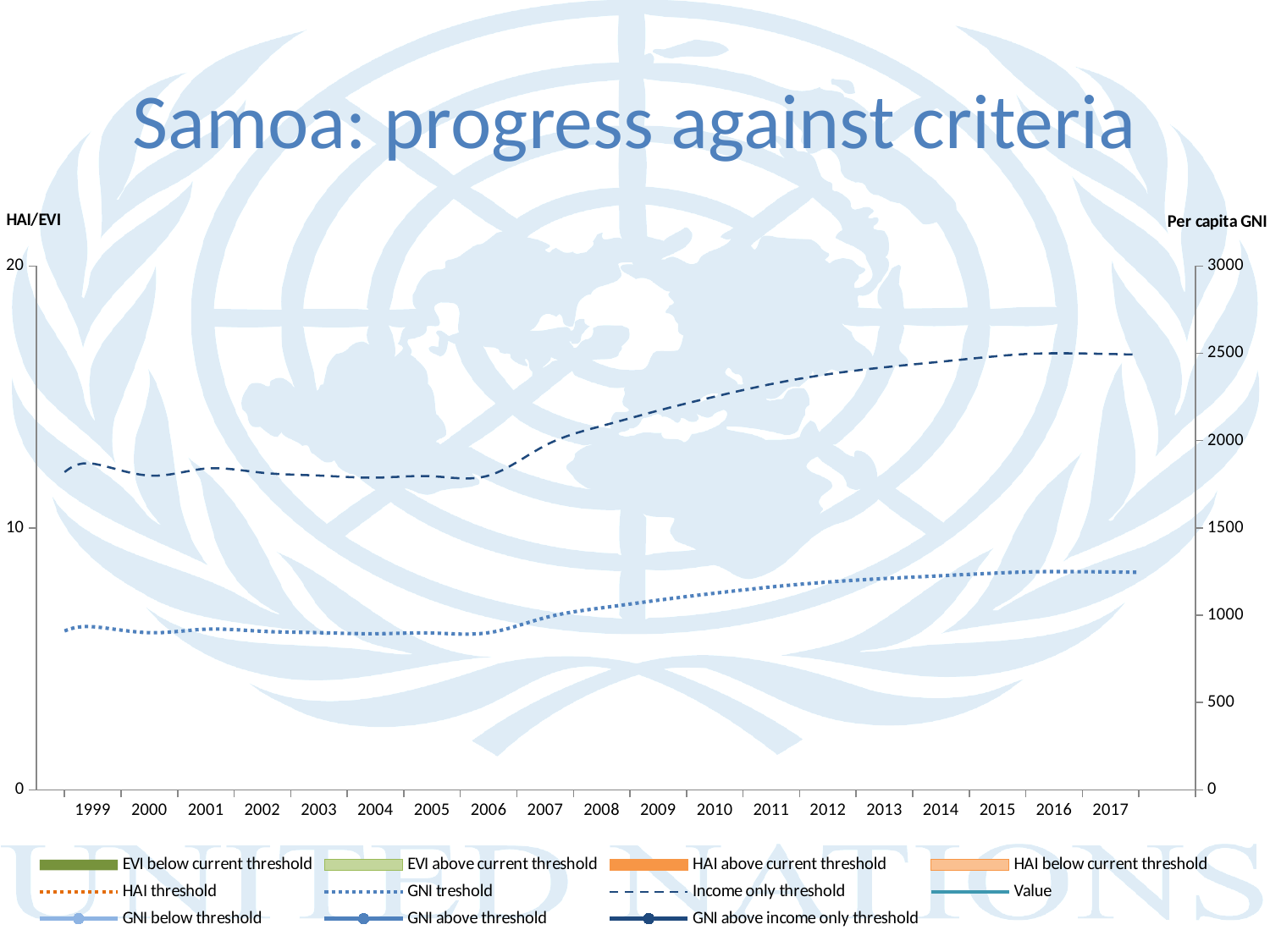

# Samoa: progress against criteria

[unsupported chart]